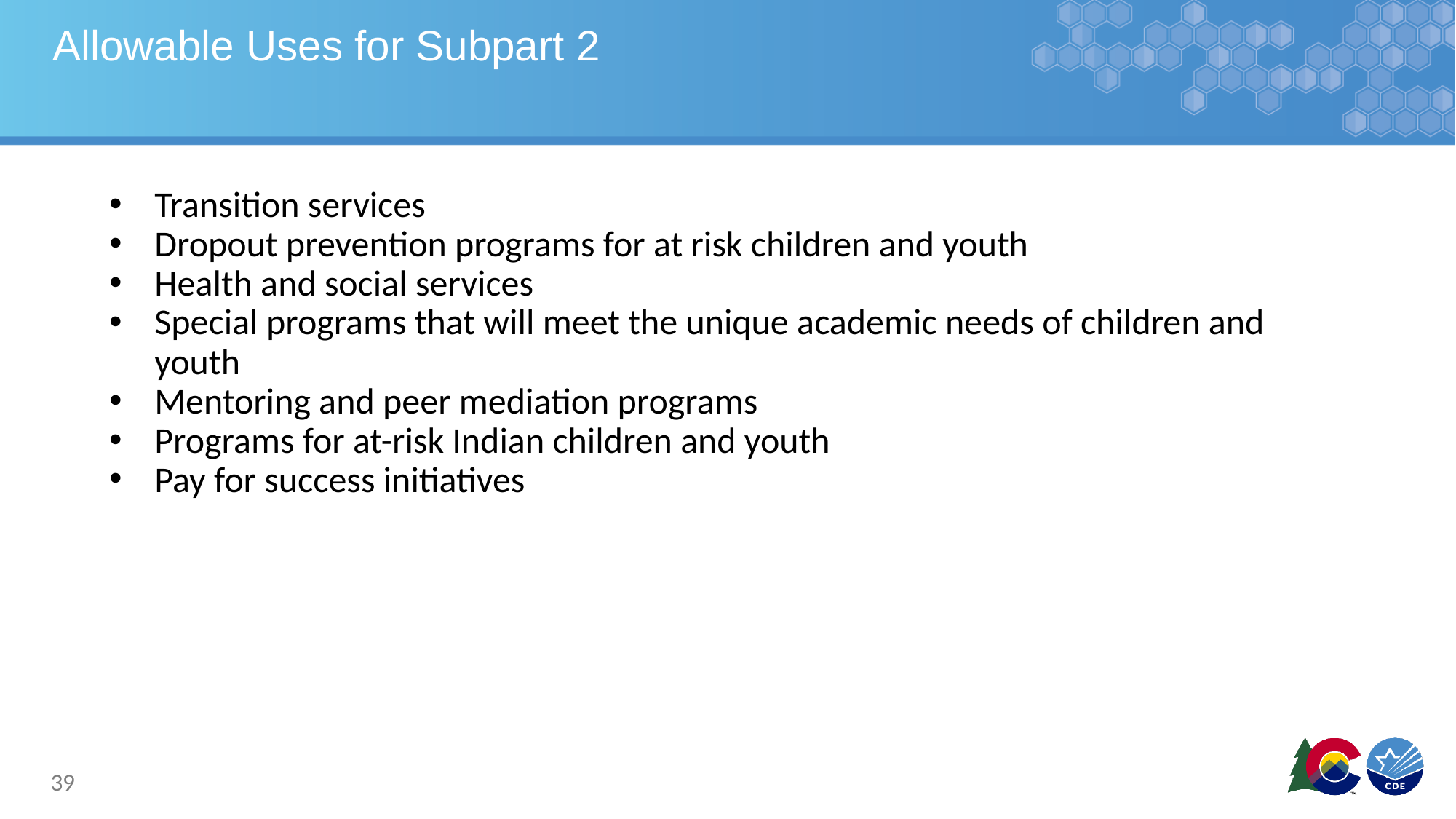

# Allowable Uses for Subpart 2
Transition services
Dropout prevention programs for at risk children and youth
Health and social services
Special programs that will meet the unique academic needs of children and youth
Mentoring and peer mediation programs
Programs for at-risk Indian children and youth
Pay for success initiatives
39